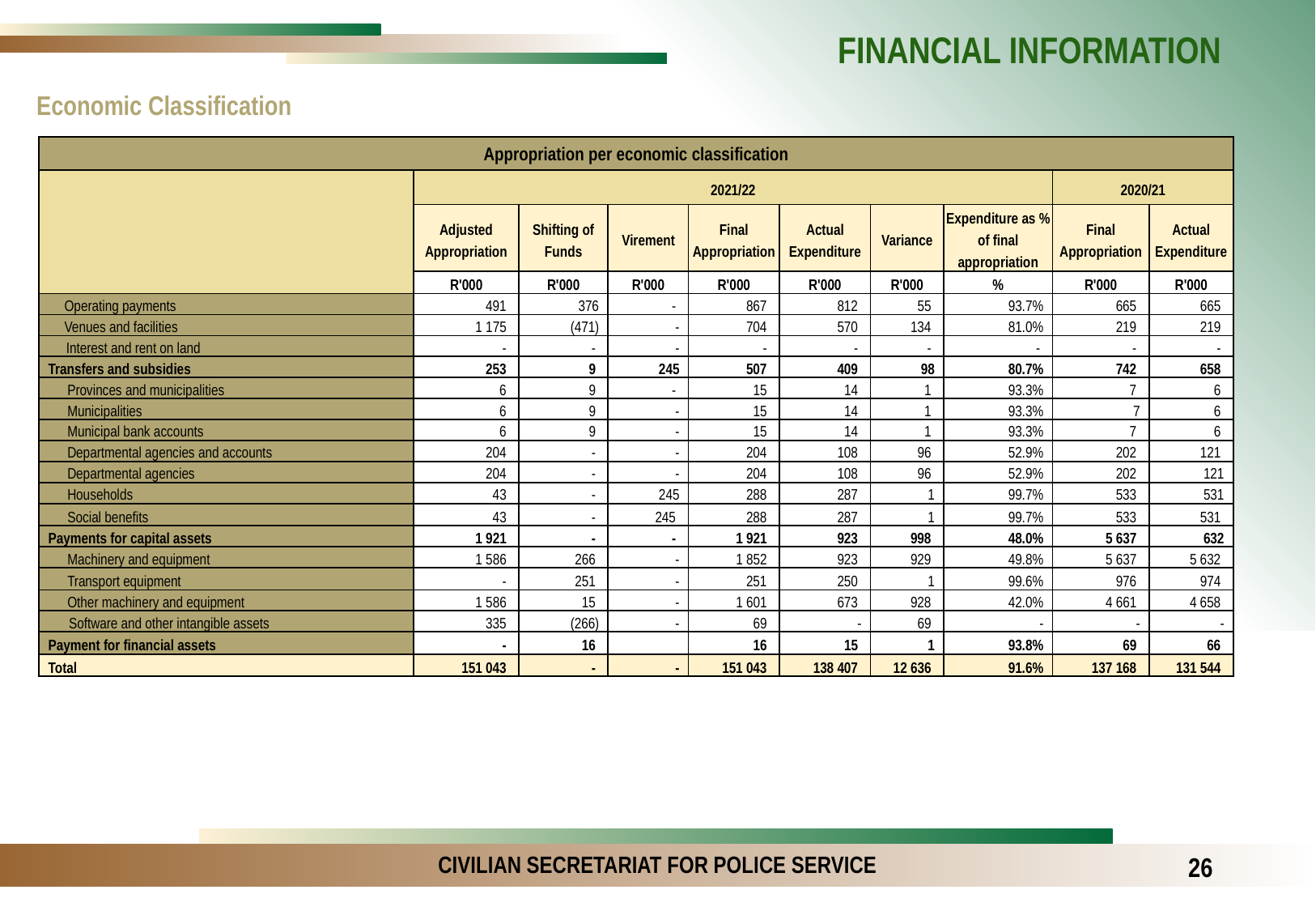

FINANCIAL INFORMATION
Economic Classification
| Appropriation per economic classification |  |  |  |  |  |  |  |  |  |
| --- | --- | --- | --- | --- | --- | --- | --- | --- | --- |
|  | 2021/22 |  |  |  |  |  |  | 2020/21 |  |
|  | Adjusted Appropriation | Shifting of Funds | Virement | Final Appropriation | Actual Expenditure | Variance | Expenditure as % of final appropriation | Final Appropriation | Actual Expenditure |
|  | R'000 | R'000 | R'000 | R'000 | R'000 | R'000 | % | R'000 | R'000 |
| Operating payments | 491 | 376 | - | 867 | 812 | 55 | 93.7% | 665 | 665 |
| Venues and facilities | 1 175 | (471) | - | 704 | 570 | 134 | 81.0% | 219 | 219 |
| Interest and rent on land | - | - | - | - | - | - | - | - | - |
| Transfers and subsidies | 253 | 9 | 245 | 507 | 409 | 98 | 80.7% | 742 | 658 |
| Provinces and municipalities | 6 | 9 | - | 15 | 14 | 1 | 93.3% | 7 | 6 |
| Municipalities | 6 | 9 | - | 15 | 14 | 1 | 93.3% | 7 | 6 |
| Municipal bank accounts | 6 | 9 | - | 15 | 14 | 1 | 93.3% | 7 | 6 |
| Departmental agencies and accounts | 204 | - | - | 204 | 108 | 96 | 52.9% | 202 | 121 |
| Departmental agencies | 204 | - | - | 204 | 108 | 96 | 52.9% | 202 | 121 |
| Households | 43 | - | 245 | 288 | 287 | 1 | 99.7% | 533 | 531 |
| Social benefits | 43 | - | 245 | 288 | 287 | 1 | 99.7% | 533 | 531 |
| Payments for capital assets | 1 921 | - | - | 1 921 | 923 | 998 | 48.0% | 5 637 | 632 |
| Machinery and equipment | 1 586 | 266 | - | 1 852 | 923 | 929 | 49.8% | 5 637 | 5 632 |
| Transport equipment | - | 251 | - | 251 | 250 | 1 | 99.6% | 976 | 974 |
| Other machinery and equipment | 1 586 | 15 | - | 1 601 | 673 | 928 | 42.0% | 4 661 | 4 658 |
| Software and other intangible assets | 335 | (266) | - | 69 | - | 69 | - | - | - |
| Payment for financial assets | - | 16 |  | 16 | 15 | 1 | 93.8% | 69 | 66 |
| Total | 151 043 | - | - | 151 043 | 138 407 | 12 636 | 91.6% | 137 168 | 131 544 |
26